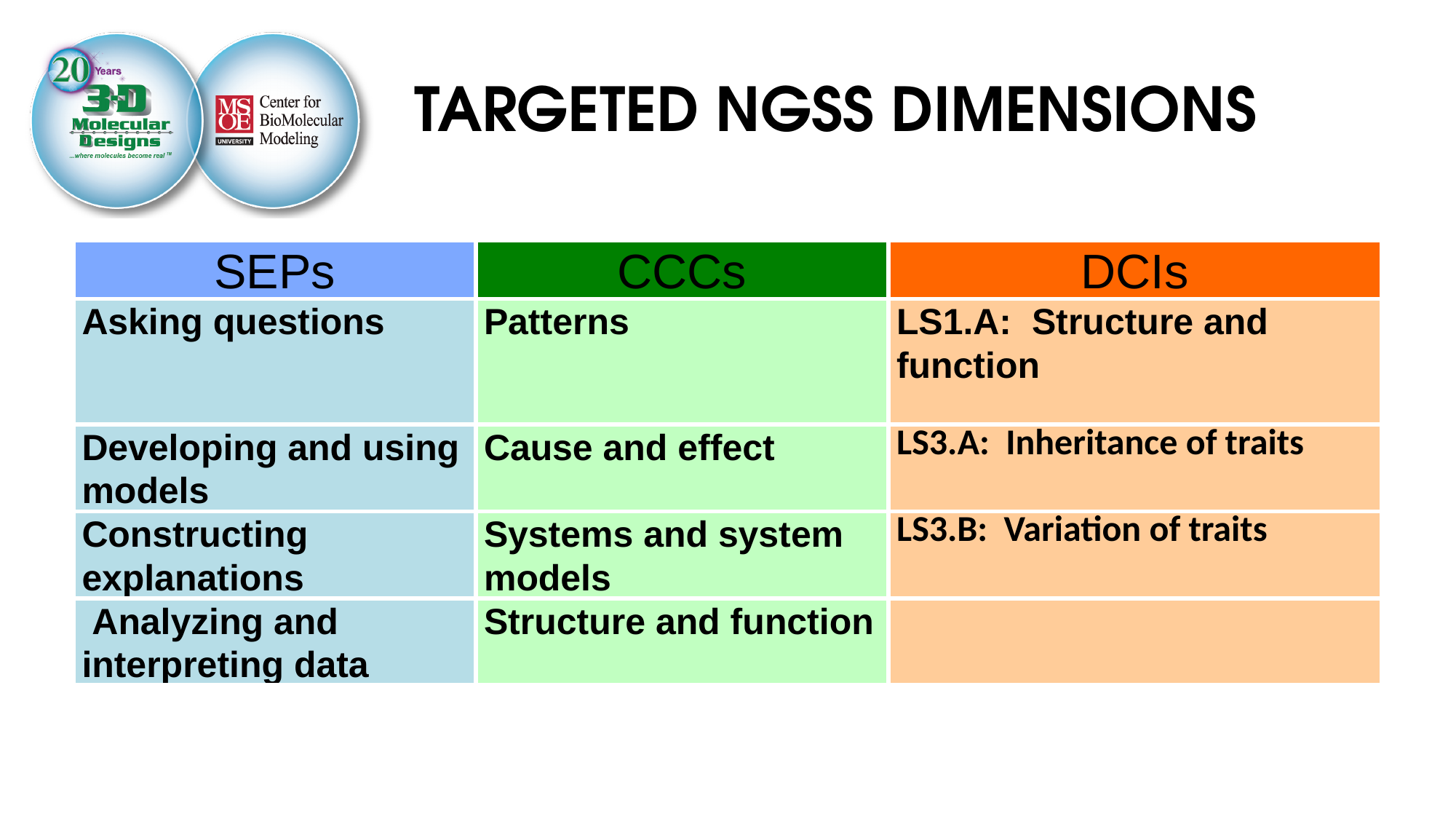

# TARGETED NGSS DIMENSIONS
| SEPs | CCCs | DCIs |
| --- | --- | --- |
| Asking questions | Patterns | LS1.A: Structure and function |
| Developing and using models | Cause and effect | LS3.A: Inheritance of traits |
| Constructing explanations | Systems and system models | LS3.B: Variation of traits |
| Analyzing and interpreting data | Structure and function |  |